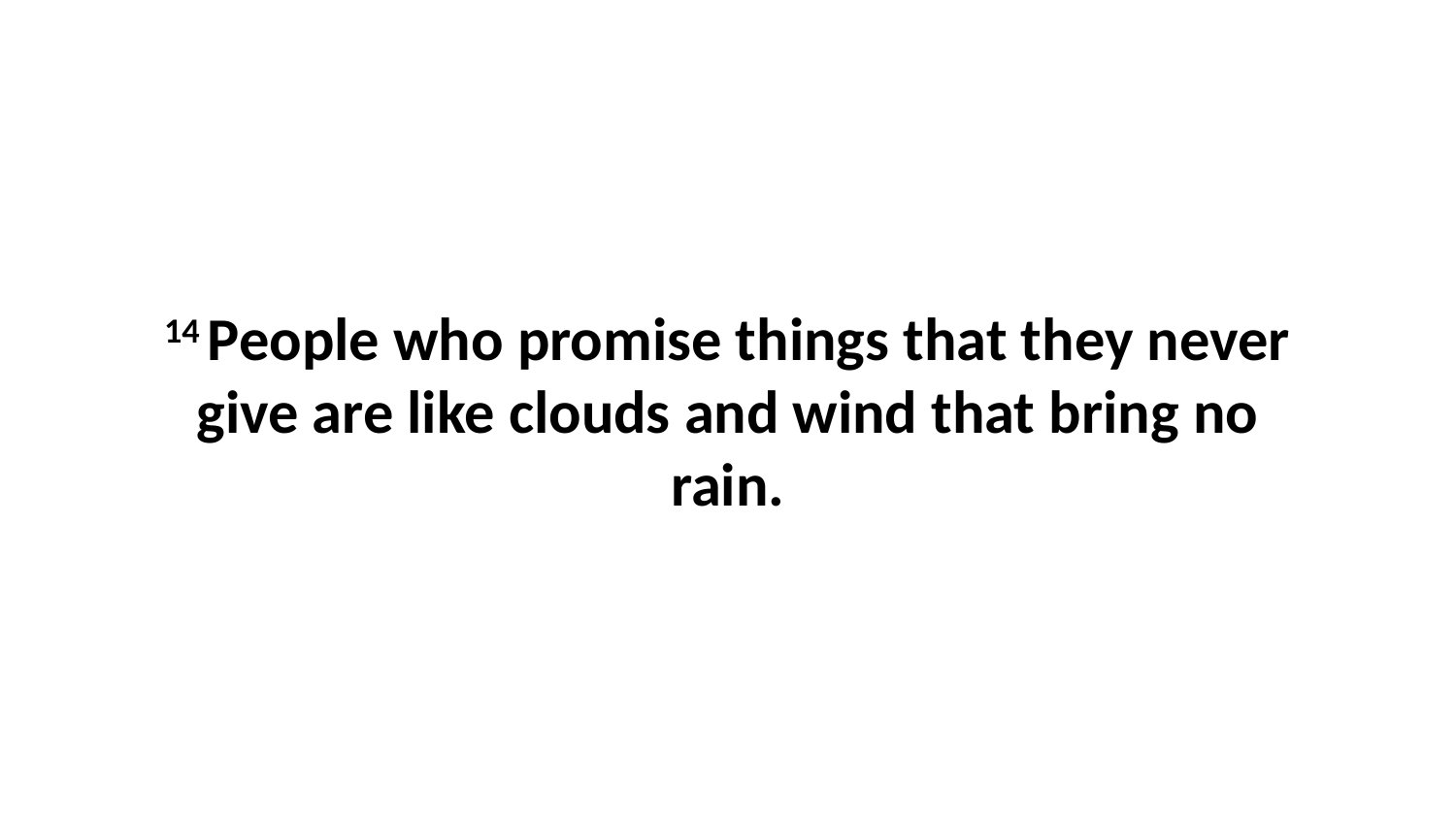

14 People who promise things that they never give are like clouds and wind that bring no rain.